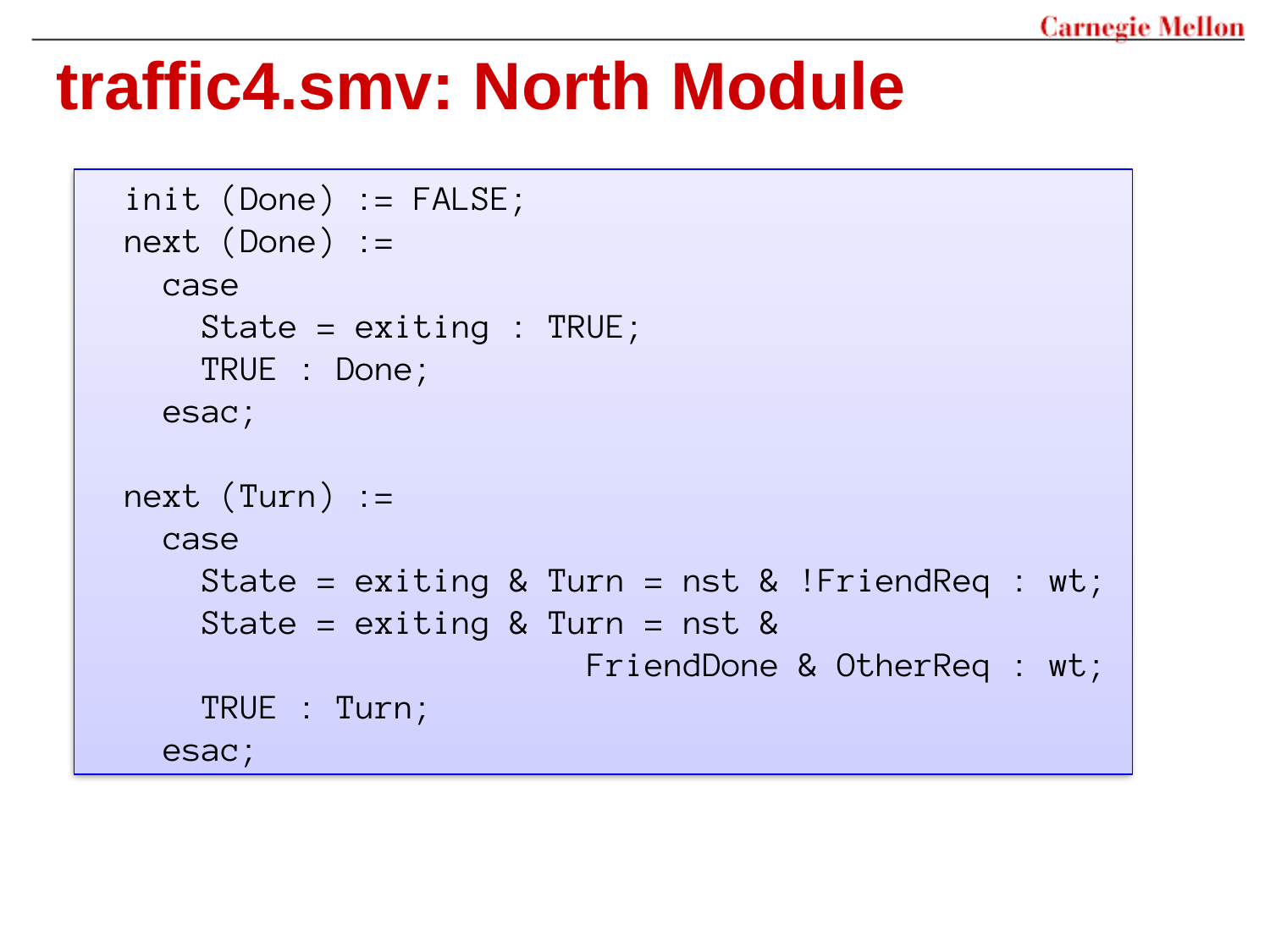

# traffic4.smv: North Module
  init (Done) := FALSE;
  next (Done) :=
    case
      State = exiting : TRUE;
      TRUE : Done;
    esac;

  next (Turn) :=
    case
      State = exiting & Turn = nst & !FriendReq : wt;
      State = exiting & Turn = nst &
                          FriendDone & OtherReq : wt;
      TRUE : Turn;
    esac;